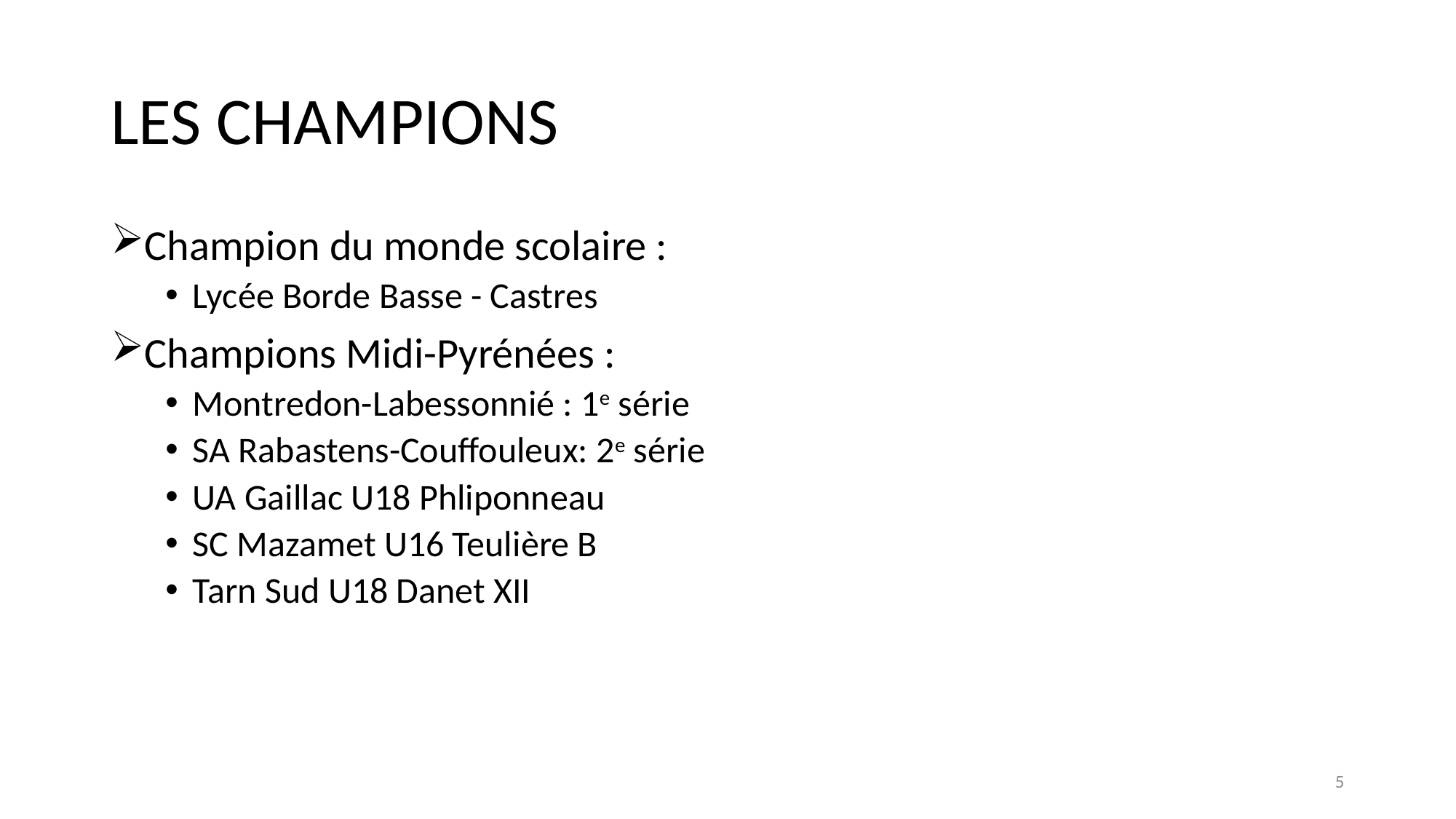

# LES CHAMPIONS
Champion du monde scolaire :
Lycée Borde Basse - Castres
Champions Midi-Pyrénées :
Montredon-Labessonnié : 1e série
SA Rabastens-Couffouleux: 2e série
UA Gaillac U18 Phliponneau
SC Mazamet U16 Teulière B
Tarn Sud U18 Danet XII
5